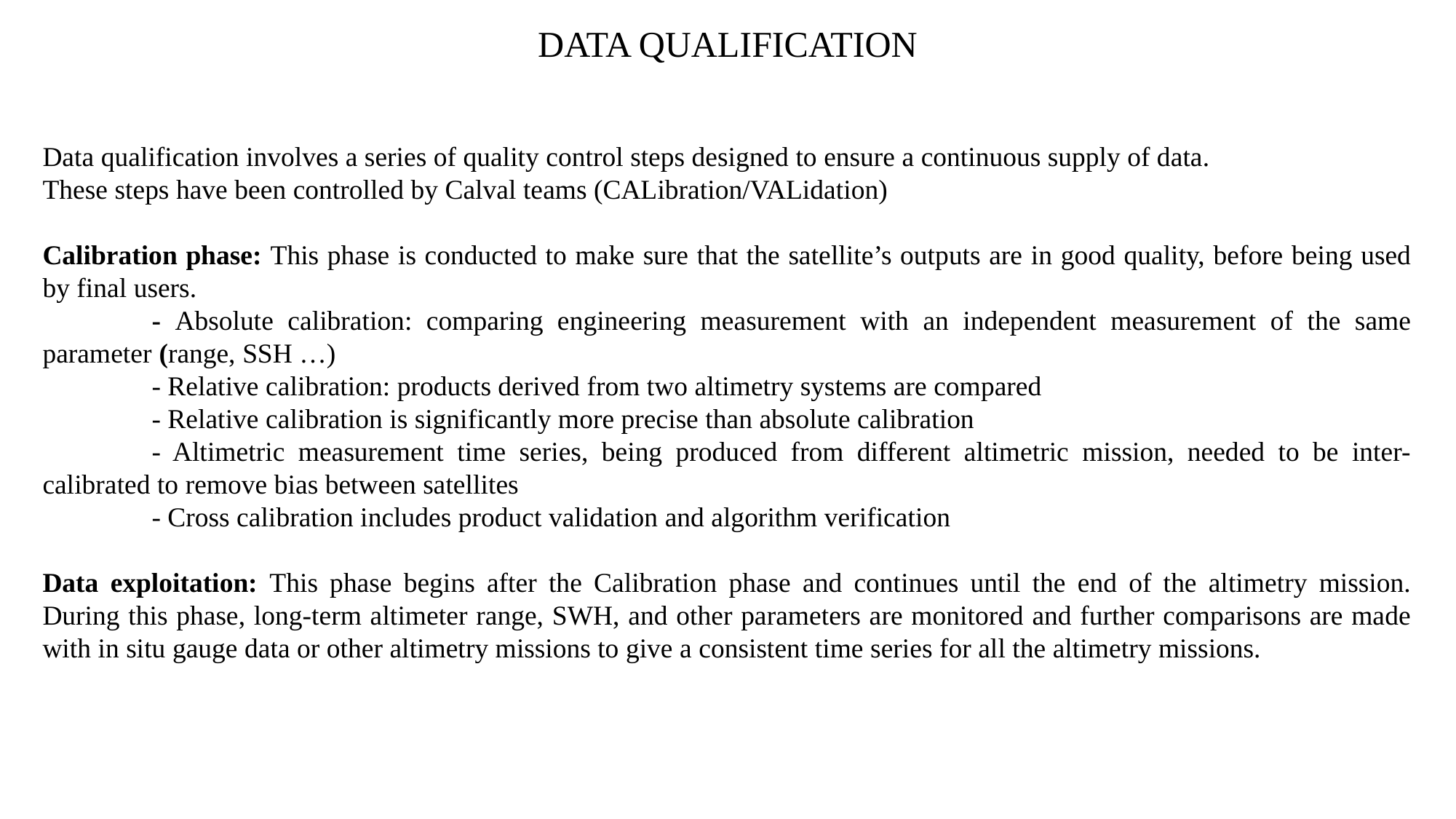

DATA QUALIFICATION
Data qualification involves a series of quality control steps designed to ensure a continuous supply of data.
These steps have been controlled by Calval teams (CALibration/VALidation)

Calibration phase: This phase is conducted to make sure that the satellite’s outputs are in good quality, before being used by final users.
	- Absolute calibration: comparing engineering measurement with an independent measurement of the same parameter (range, SSH …)
	- Relative calibration: products derived from two altimetry systems are compared
	- Relative calibration is significantly more precise than absolute calibration
	- Altimetric measurement time series, being produced from different altimetric mission, needed to be inter-calibrated to remove bias between satellites
	- Cross calibration includes product validation and algorithm verification

Data exploitation: This phase begins after the Calibration phase and continues until the end of the altimetry mission. During this phase, long-term altimeter range, SWH, and other parameters are monitored and further comparisons are made with in situ gauge data or other altimetry missions to give a consistent time series for all the altimetry missions.